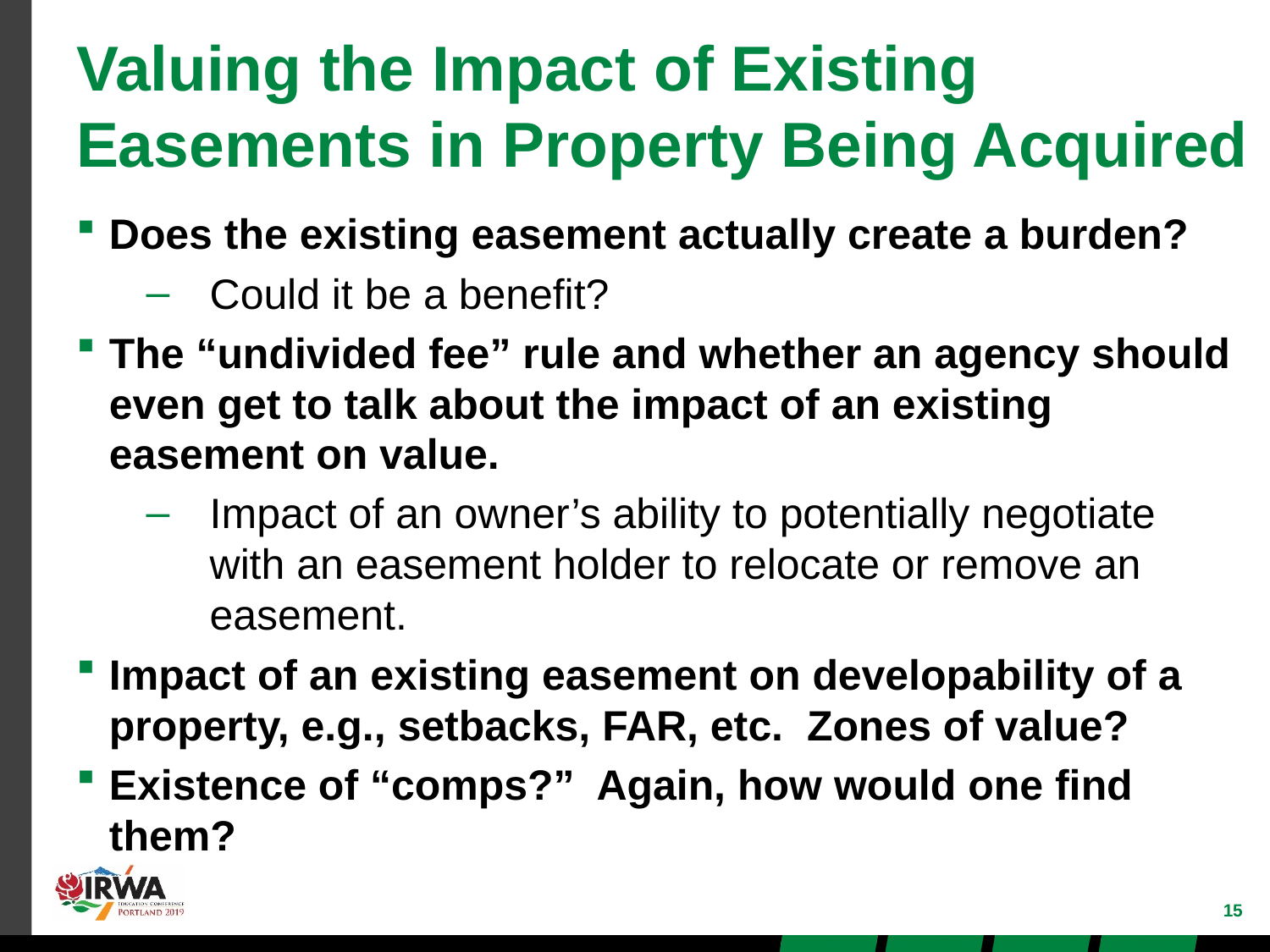

# Valuing the Impact of Existing Easements in Property Being Acquired
Does the existing easement actually create a burden?
Could it be a benefit?
The “undivided fee” rule and whether an agency should even get to talk about the impact of an existing easement on value.
Impact of an owner’s ability to potentially negotiate with an easement holder to relocate or remove an easement.
Impact of an existing easement on developability of a property, e.g., setbacks, FAR, etc.  Zones of value?
Existence of “comps?”  Again, how would one find them?